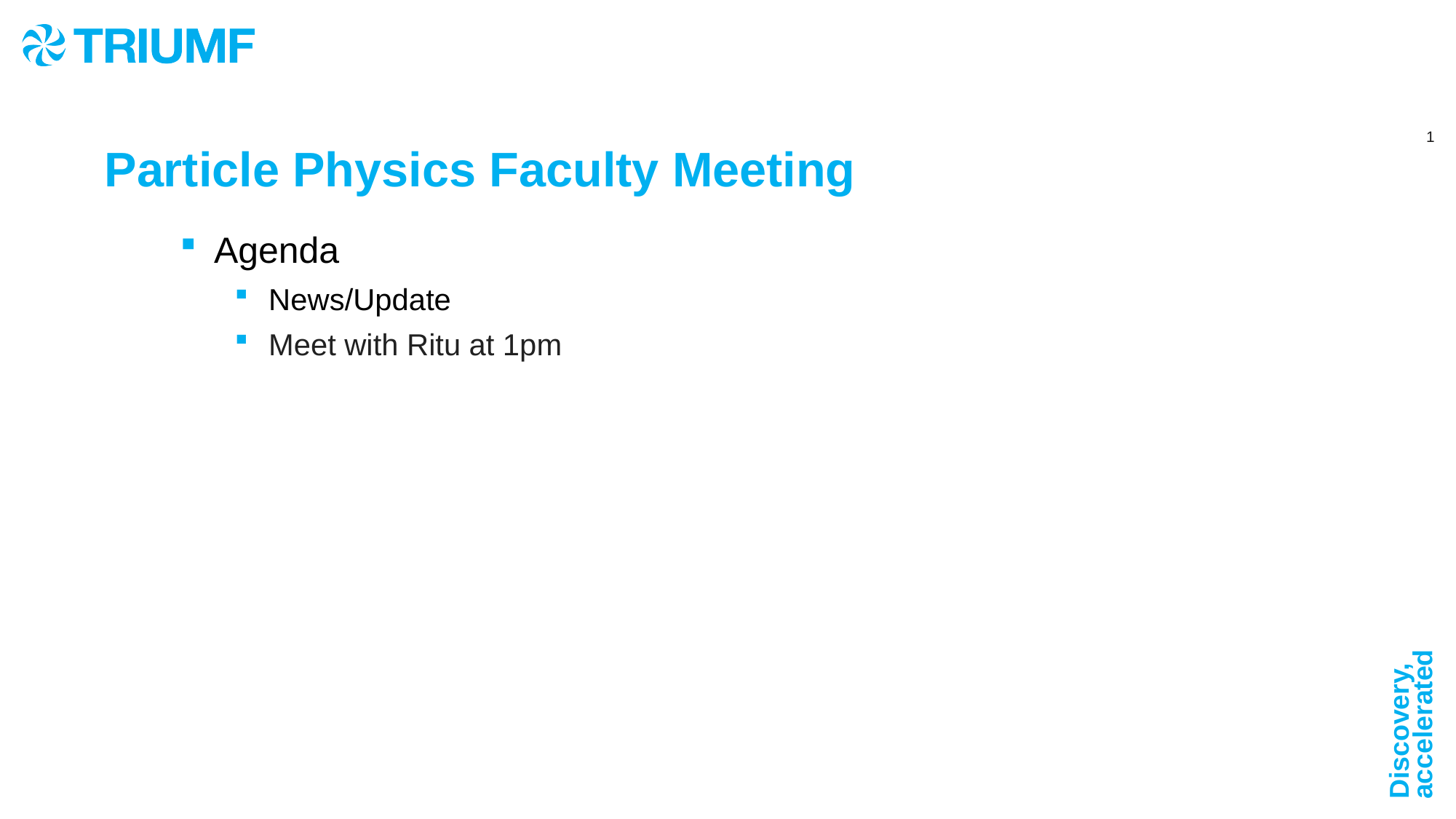

# Particle Physics Faculty Meeting
Agenda
News/Update
Meet with Ritu at 1pm